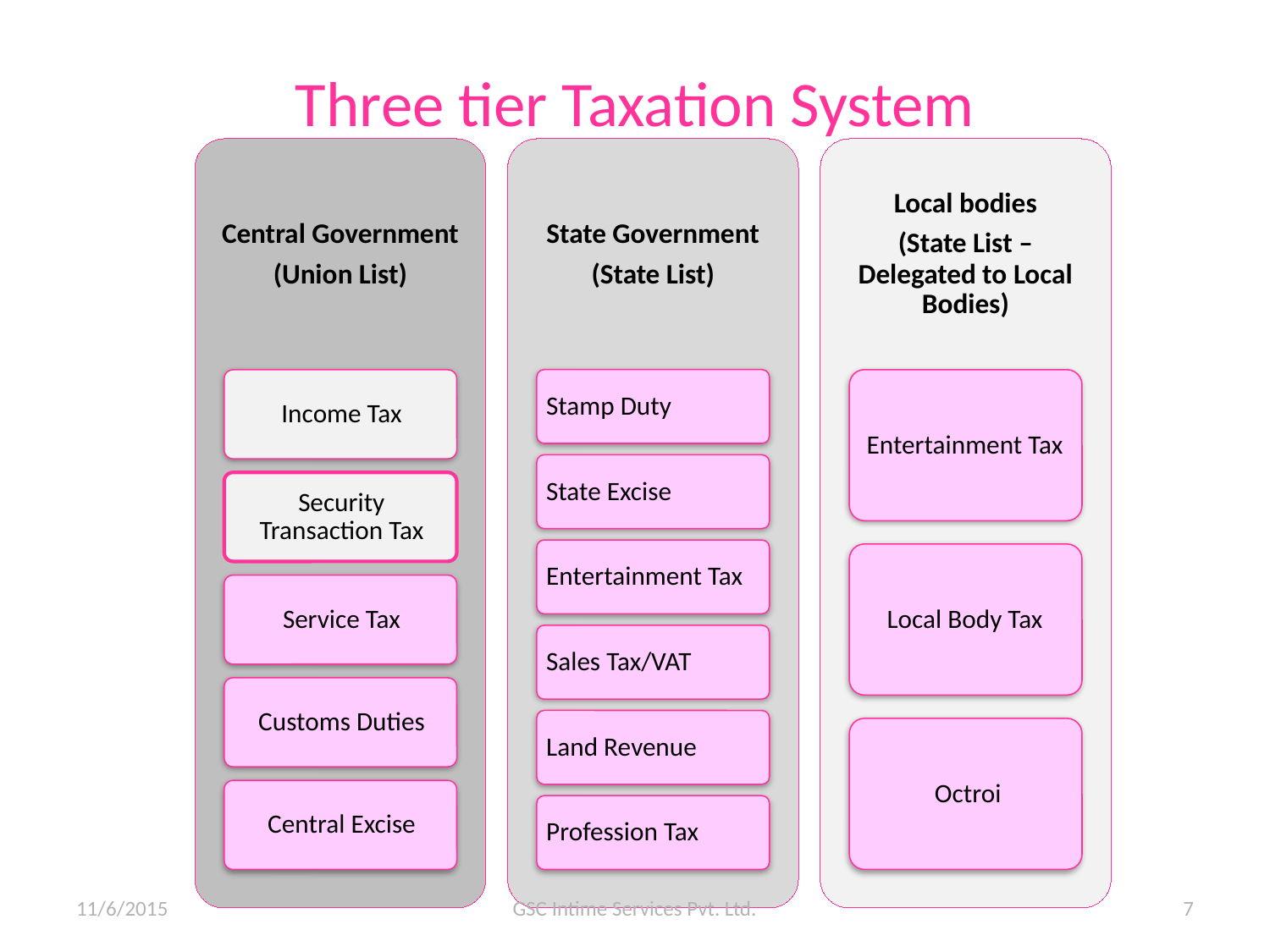

# Three tier Taxation System
Central Government
(Union List)
Income Tax
Security Transaction Tax
Service Tax
Customs Duties
Central Excise
State Government
(State List)
Stamp Duty
State Excise
Entertainment Tax
Sales Tax/VAT
Land Revenue
Profession Tax
Local bodies
(State List – Delegated to Local Bodies)
Entertainment Tax
Local Body Tax
Octroi
11/6/2015
GSC Intime Services Pvt. Ltd.
7